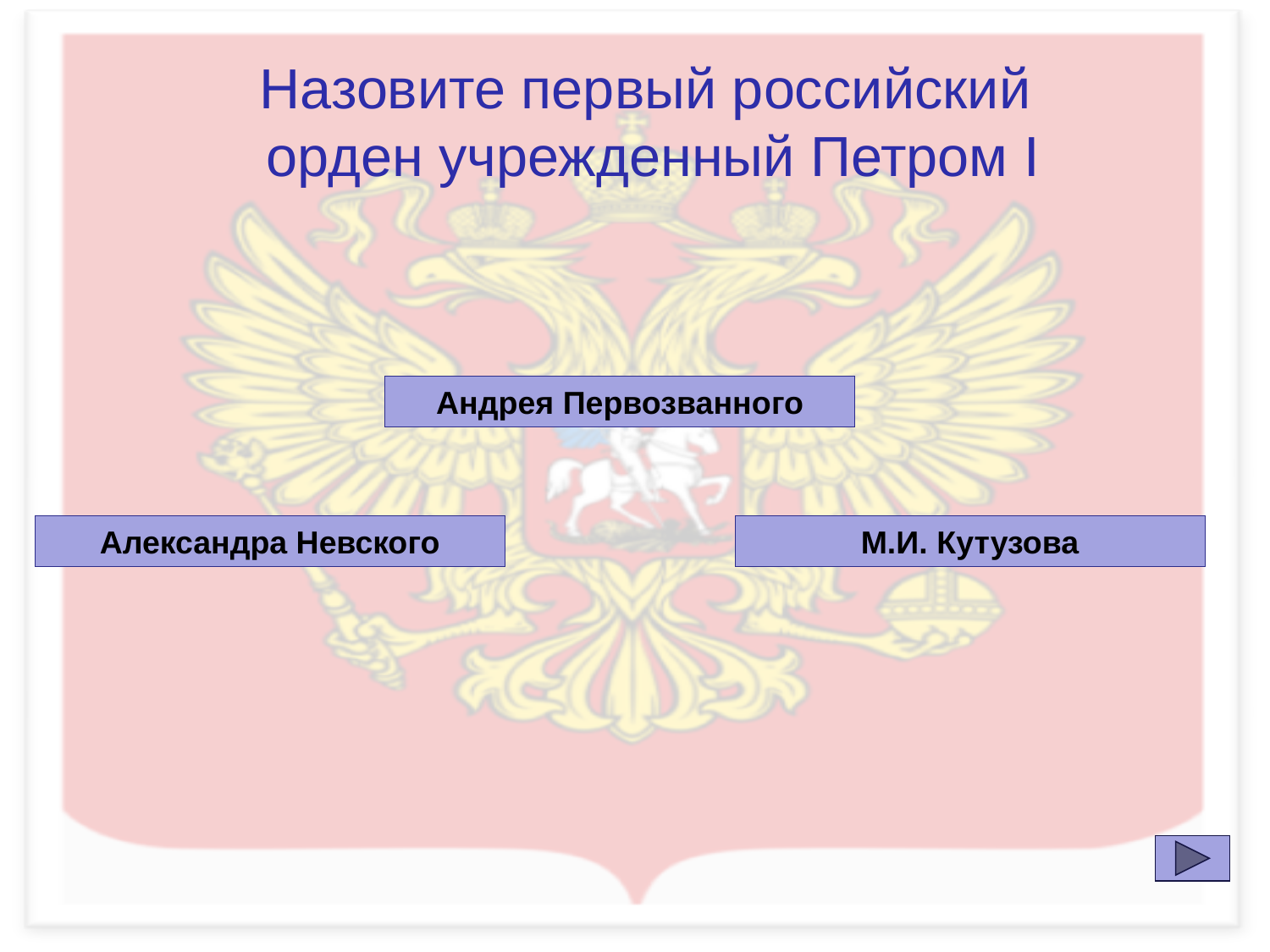

Назовите первый российский
 орден учрежденный Петром I
Андрея Первозванного
Александра Невского
М.И. Кутузова